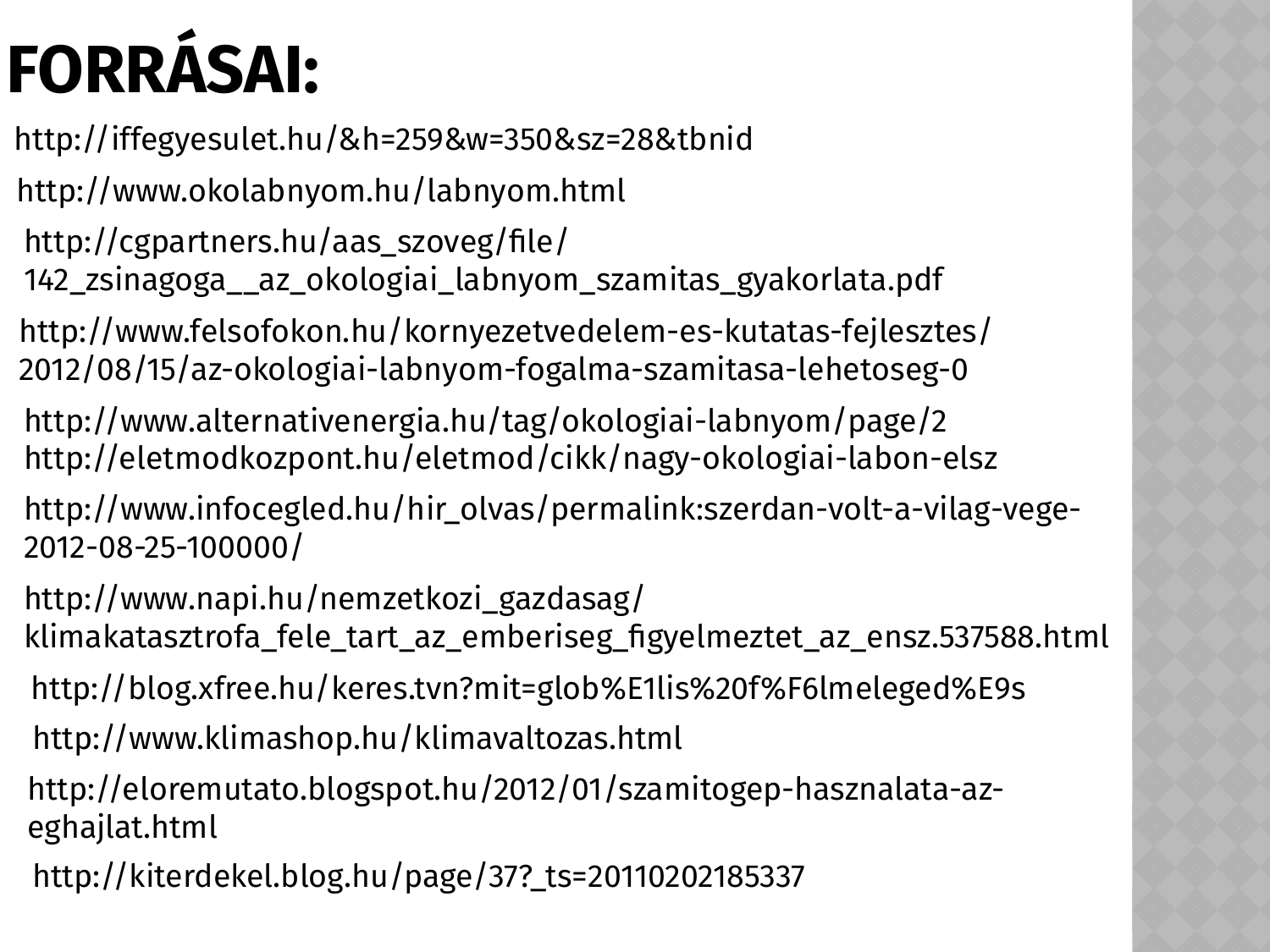

# FORRÁSAI:
http://iffegyesulet.hu/&h=259&w=350&sz=28&tbnid
http://www.okolabnyom.hu/labnyom.html
http://cgpartners.hu/aas_szoveg/file/142_zsinagoga__az_okologiai_labnyom_szamitas_gyakorlata.pdf
http://www.felsofokon.hu/kornyezetvedelem-es-kutatas-fejlesztes/2012/08/15/az-okologiai-labnyom-fogalma-szamitasa-lehetoseg-0
http://www.alternativenergia.hu/tag/okologiai-labnyom/page/2
http://eletmodkozpont.hu/eletmod/cikk/nagy-okologiai-labon-elsz
http://www.infocegled.hu/hir_olvas/permalink:szerdan-volt-a-vilag-vege-2012-08-25-100000/
http://www.napi.hu/nemzetkozi_gazdasag/klimakatasztrofa_fele_tart_az_emberiseg_figyelmeztet_az_ensz.537588.html
http://blog.xfree.hu/keres.tvn?mit=glob%E1lis%20f%F6lmeleged%E9s
http://www.klimashop.hu/klimavaltozas.html
http://eloremutato.blogspot.hu/2012/01/szamitogep-hasznalata-az-eghajlat.html
http://kiterdekel.blog.hu/page/37?_ts=20110202185337